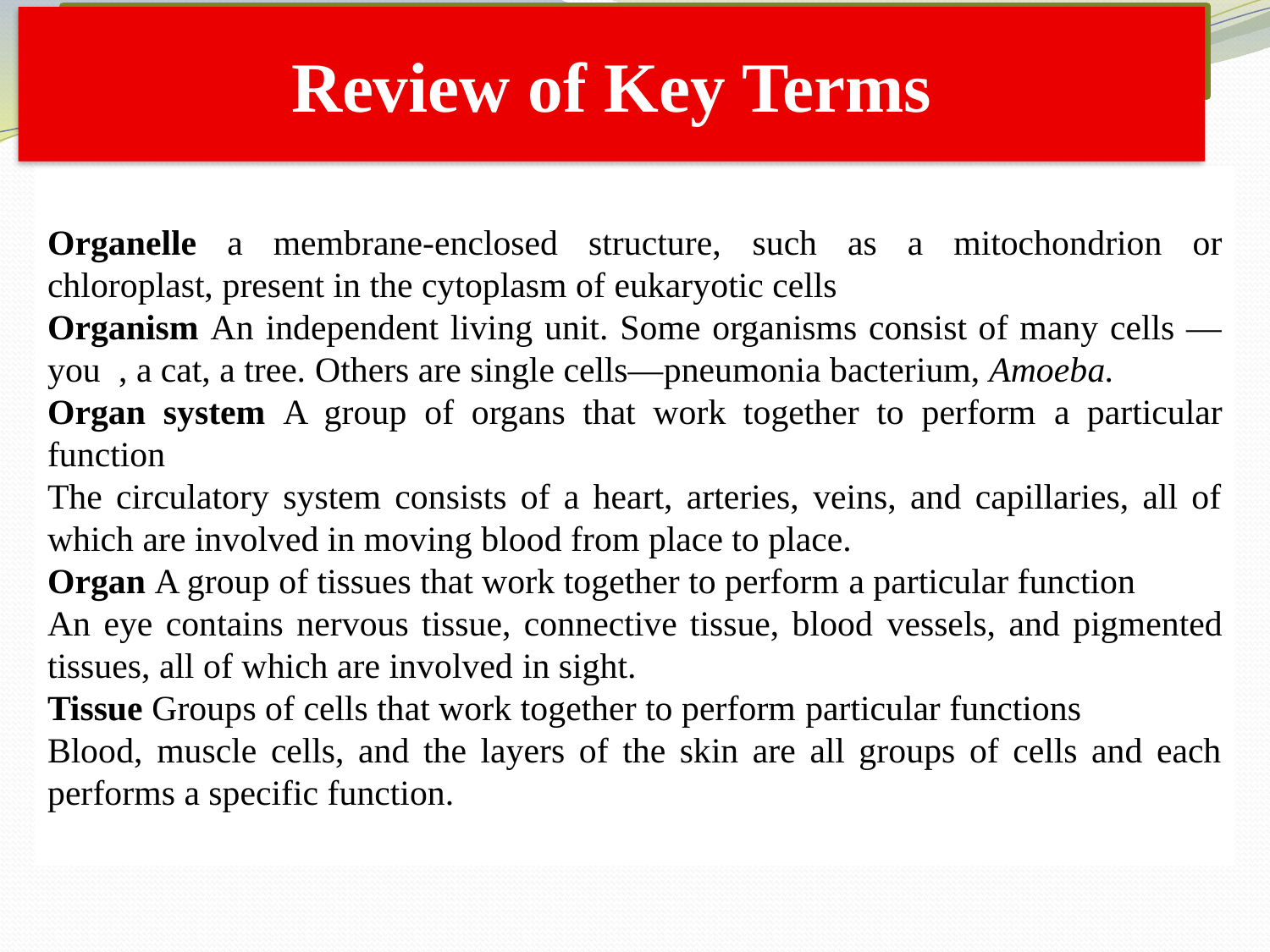

Review of Key Terms
Glossary
Organelle a membrane-enclosed structure, such as a mitochondrion or chloroplast, present in the cytoplasm of eukaryotic cells
Organism An independent living unit. Some organisms consist of many cells —you  , a cat, a tree. Others are single cells—pneumonia bacterium, Amoeba.
Organ system A group of organs that work together to perform a particular function
The circulatory system consists of a heart, arteries, veins, and capillaries, all of which are involved in moving blood from place to place.
Organ A group of tissues that work together to perform a particular function
An eye contains nervous tissue, connective tissue, blood vessels, and pigmented tissues, all of which are involved in sight.
Tissue Groups of cells that work together to perform particular functions
Blood, muscle cells, and the layers of the skin are all groups of cells and each performs a specific function.